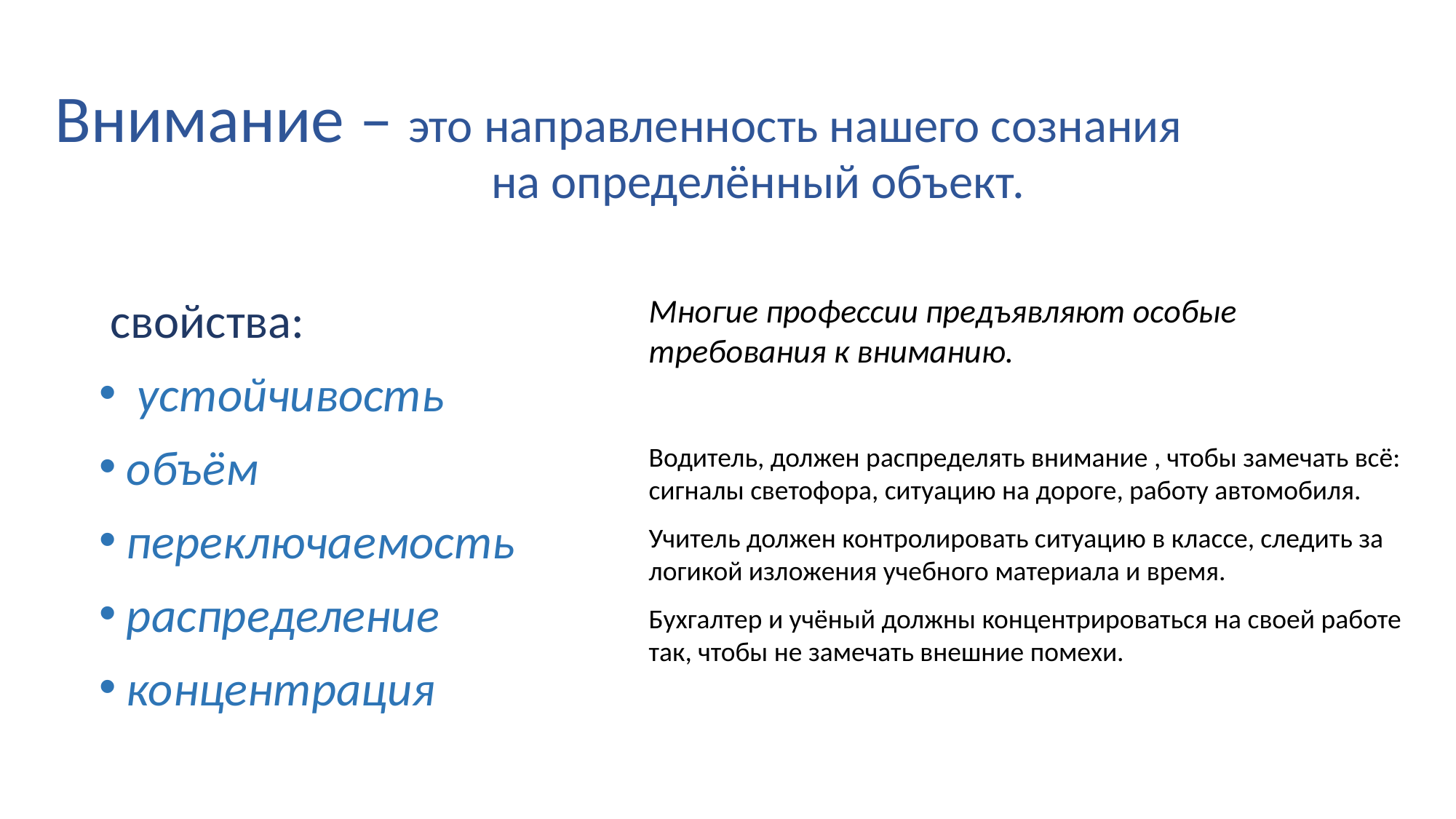

# Внимание – это направленность нашего сознания на определённый объект.
 свойства:
 устойчивость
объём
переключаемость
распределение
концентрация

Многие профессии предъявляют особые  требования к вниманию.

Водитель, должен распределять внимание , чтобы замечать всё: сигналы светофора, ситуацию на дороге, работу автомобиля.
Учитель должен контролировать ситуацию в классе, следить за логикой изложения учебного материала и время.
Бухгалтер и учёный должны концентрироваться на своей работе так, чтобы не замечать внешние помехи.